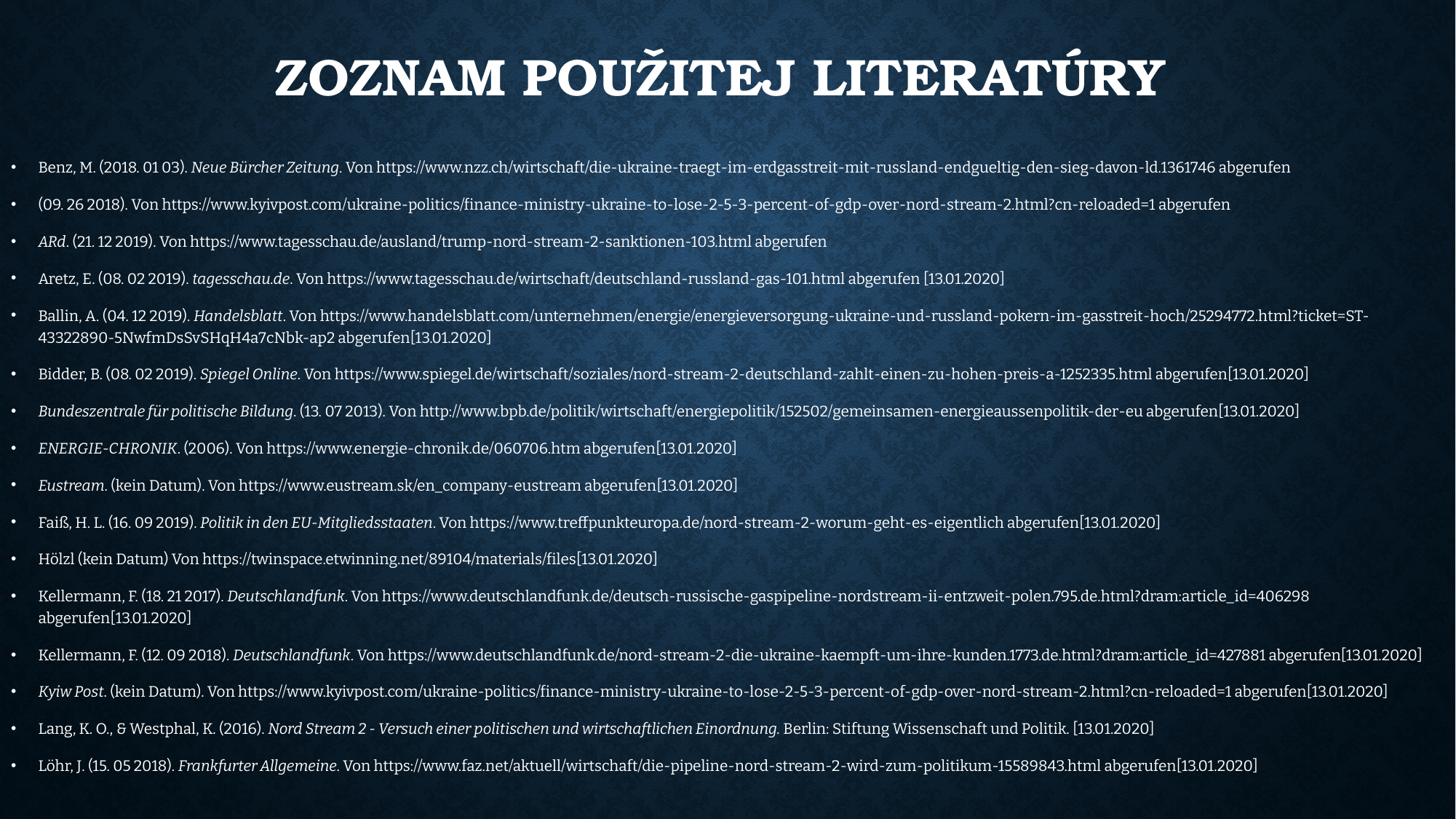

# Zoznam použitej literatúry
Benz, M. (2018. 01 03). Neue Bürcher Zeitung. Von https://www.nzz.ch/wirtschaft/die-ukraine-traegt-im-erdgasstreit-mit-russland-endgueltig-den-sieg-davon-ld.1361746 abgerufen
(09. 26 2018). Von https://www.kyivpost.com/ukraine-politics/finance-ministry-ukraine-to-lose-2-5-3-percent-of-gdp-over-nord-stream-2.html?cn-reloaded=1 abgerufen
ARd. (21. 12 2019). Von https://www.tagesschau.de/ausland/trump-nord-stream-2-sanktionen-103.html abgerufen
Aretz, E. (08. 02 2019). tagesschau.de. Von https://www.tagesschau.de/wirtschaft/deutschland-russland-gas-101.html abgerufen [13.01.2020]
Ballin, A. (04. 12 2019). Handelsblatt. Von https://www.handelsblatt.com/unternehmen/energie/energieversorgung-ukraine-und-russland-pokern-im-gasstreit-hoch/25294772.html?ticket=ST-43322890-5NwfmDsSvSHqH4a7cNbk-ap2 abgerufen[13.01.2020]
Bidder, B. (08. 02 2019). Spiegel Online. Von https://www.spiegel.de/wirtschaft/soziales/nord-stream-2-deutschland-zahlt-einen-zu-hohen-preis-a-1252335.html abgerufen[13.01.2020]
Bundeszentrale für politische Bildung. (13. 07 2013). Von http://www.bpb.de/politik/wirtschaft/energiepolitik/152502/gemeinsamen-energieaussenpolitik-der-eu abgerufen[13.01.2020]
ENERGIE-CHRONIK. (2006). Von https://www.energie-chronik.de/060706.htm abgerufen[13.01.2020]
Eustream. (kein Datum). Von https://www.eustream.sk/en_company-eustream abgerufen[13.01.2020]
Faiß, H. L. (16. 09 2019). Politik in den EU-Mitgliedsstaaten. Von https://www.treffpunkteuropa.de/nord-stream-2-worum-geht-es-eigentlich abgerufen[13.01.2020]
Hölzl (kein Datum) Von https://twinspace.etwinning.net/89104/materials/files[13.01.2020]
Kellermann, F. (18. 21 2017). Deutschlandfunk. Von https://www.deutschlandfunk.de/deutsch-russische-gaspipeline-nordstream-ii-entzweit-polen.795.de.html?dram:article_id=406298 abgerufen[13.01.2020]
Kellermann, F. (12. 09 2018). Deutschlandfunk. Von https://www.deutschlandfunk.de/nord-stream-2-die-ukraine-kaempft-um-ihre-kunden.1773.de.html?dram:article_id=427881 abgerufen[13.01.2020]
Kyiw Post. (kein Datum). Von https://www.kyivpost.com/ukraine-politics/finance-ministry-ukraine-to-lose-2-5-3-percent-of-gdp-over-nord-stream-2.html?cn-reloaded=1 abgerufen[13.01.2020]
Lang, K. O., & Westphal, K. (2016). Nord Stream 2 - Versuch einer politischen und wirtschaftlichen Einordnung. Berlin: Stiftung Wissenschaft und Politik. [13.01.2020]
Löhr, J. (15. 05 2018). Frankfurter Allgemeine. Von https://www.faz.net/aktuell/wirtschaft/die-pipeline-nord-stream-2-wird-zum-politikum-15589843.html abgerufen[13.01.2020]